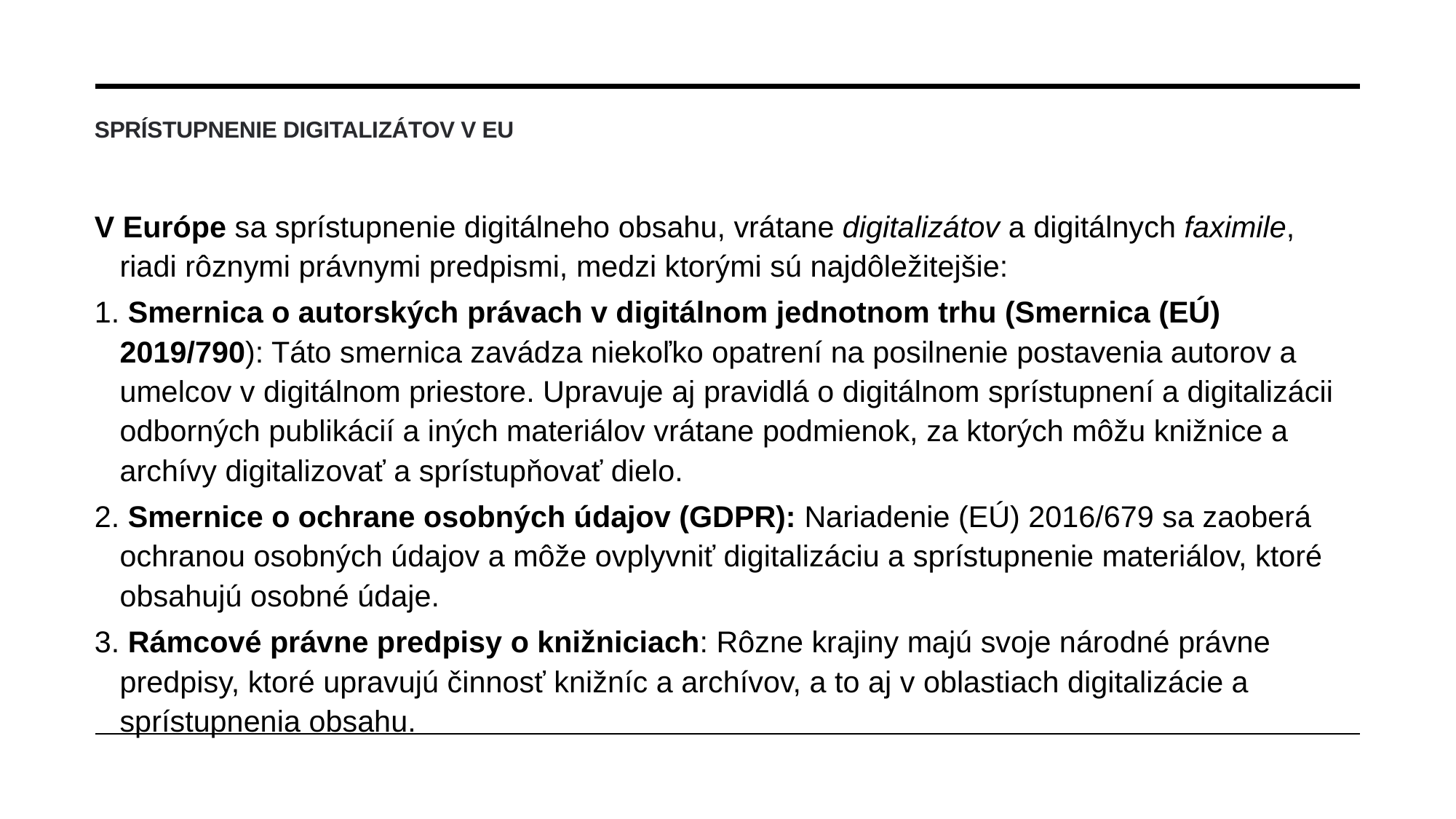

# Sprístupnenie digitalizátov v EU

V Európe sa sprístupnenie digitálneho obsahu, vrátane digitalizátov a digitálnych faximile, riadi rôznymi právnymi predpismi, medzi ktorými sú najdôležitejšie:
1. Smernica o autorských právach v digitálnom jednotnom trhu (Smernica (EÚ) 2019/790): Táto smernica zavádza niekoľko opatrení na posilnenie postavenia autorov a umelcov v digitálnom priestore. Upravuje aj pravidlá o digitálnom sprístupnení a digitalizácii odborných publikácií a iných materiálov vrátane podmienok, za ktorých môžu knižnice a archívy digitalizovať a sprístupňovať dielo.
2. Smernice o ochrane osobných údajov (GDPR): Nariadenie (EÚ) 2016/679 sa zaoberá ochranou osobných údajov a môže ovplyvniť digitalizáciu a sprístupnenie materiálov, ktoré obsahujú osobné údaje.
3. Rámcové právne predpisy o knižniciach: Rôzne krajiny majú svoje národné právne predpisy, ktoré upravujú činnosť knižníc a archívov, a to aj v oblastiach digitalizácie a sprístupnenia obsahu.